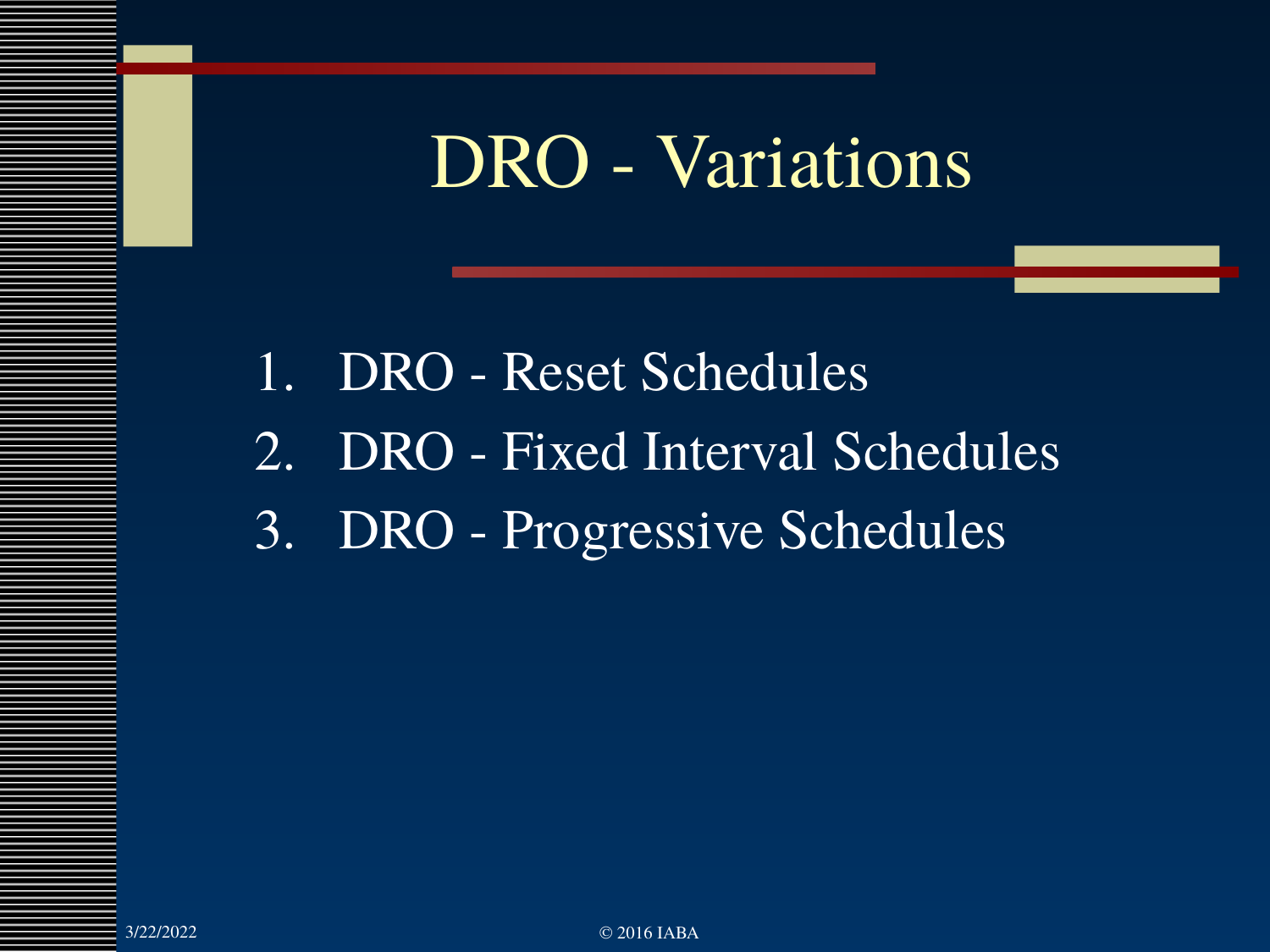

# DRO - Variations
DRO - Reset Schedules
DRO - Fixed Interval Schedules
DRO - Progressive Schedules
3/22/2022
© 2016 IABA